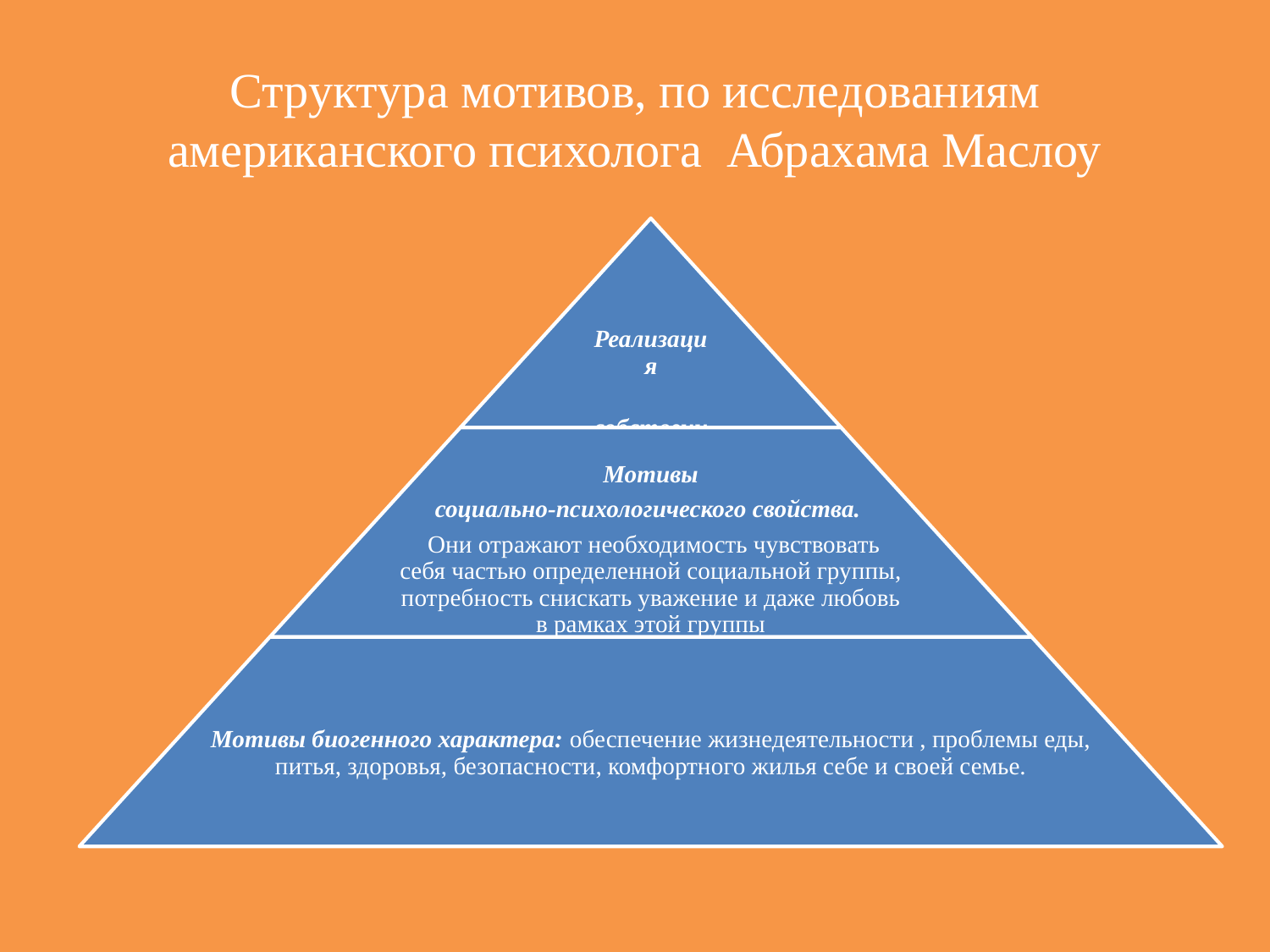

# Структура мотивов, по исследованиям американского психолога  Абрахама Маслоу

Реализация
 собственного «Я»
 Мотивы
социально-психологического свойства.
 Они отражают необходимость чувствовать себя частью определенной социальной группы, потребность снискать уважение и даже любовь в рамках этой группы
Мотивы биогенного характера: обеспечение жизнедеятельности , проблемы еды, питья, здоровья, безопасности, комфортного жилья себе и своей семье.